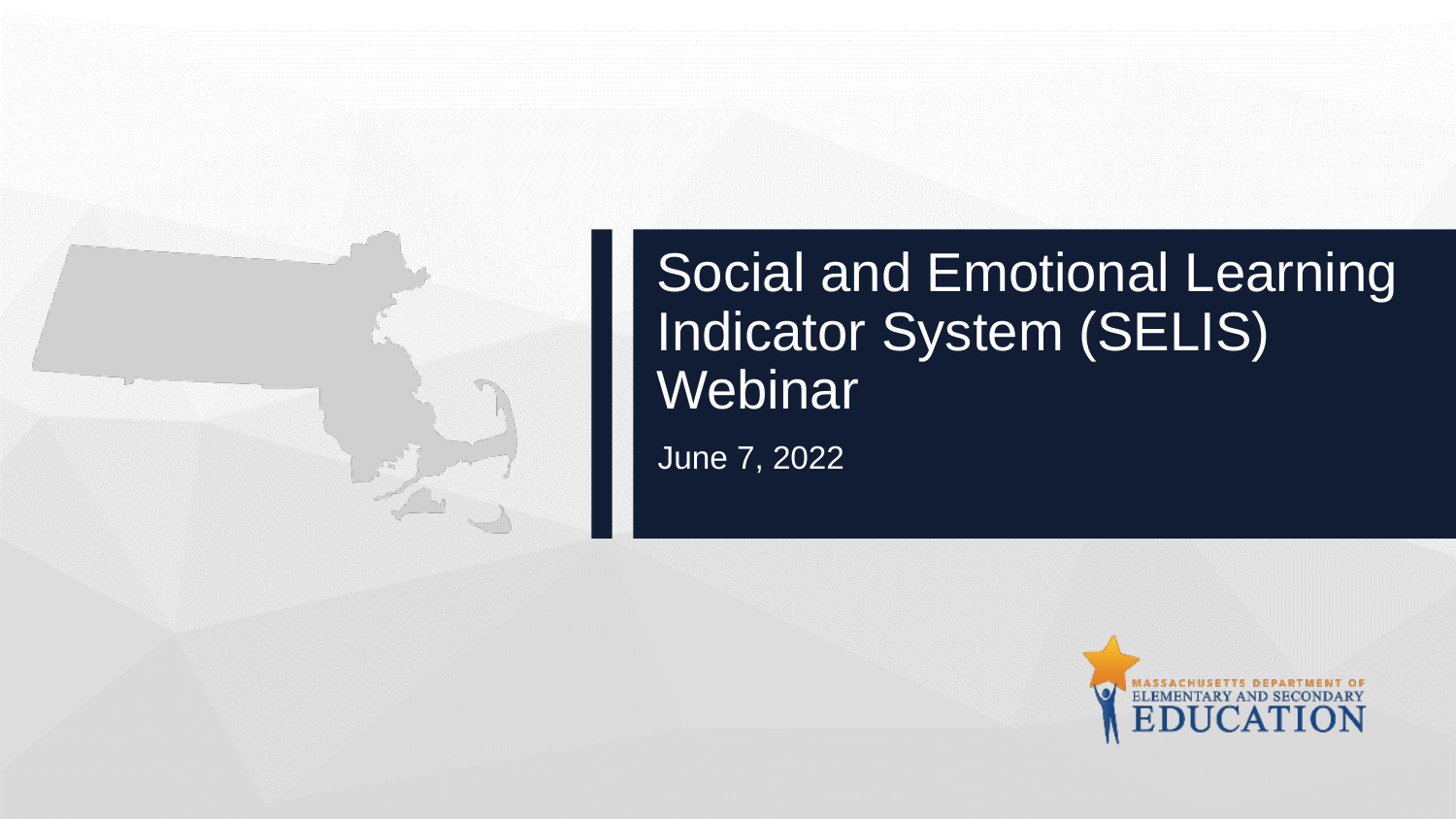

# Social and Emotional Learning Indicator System (SELIS) Webinar
June 7, 2022